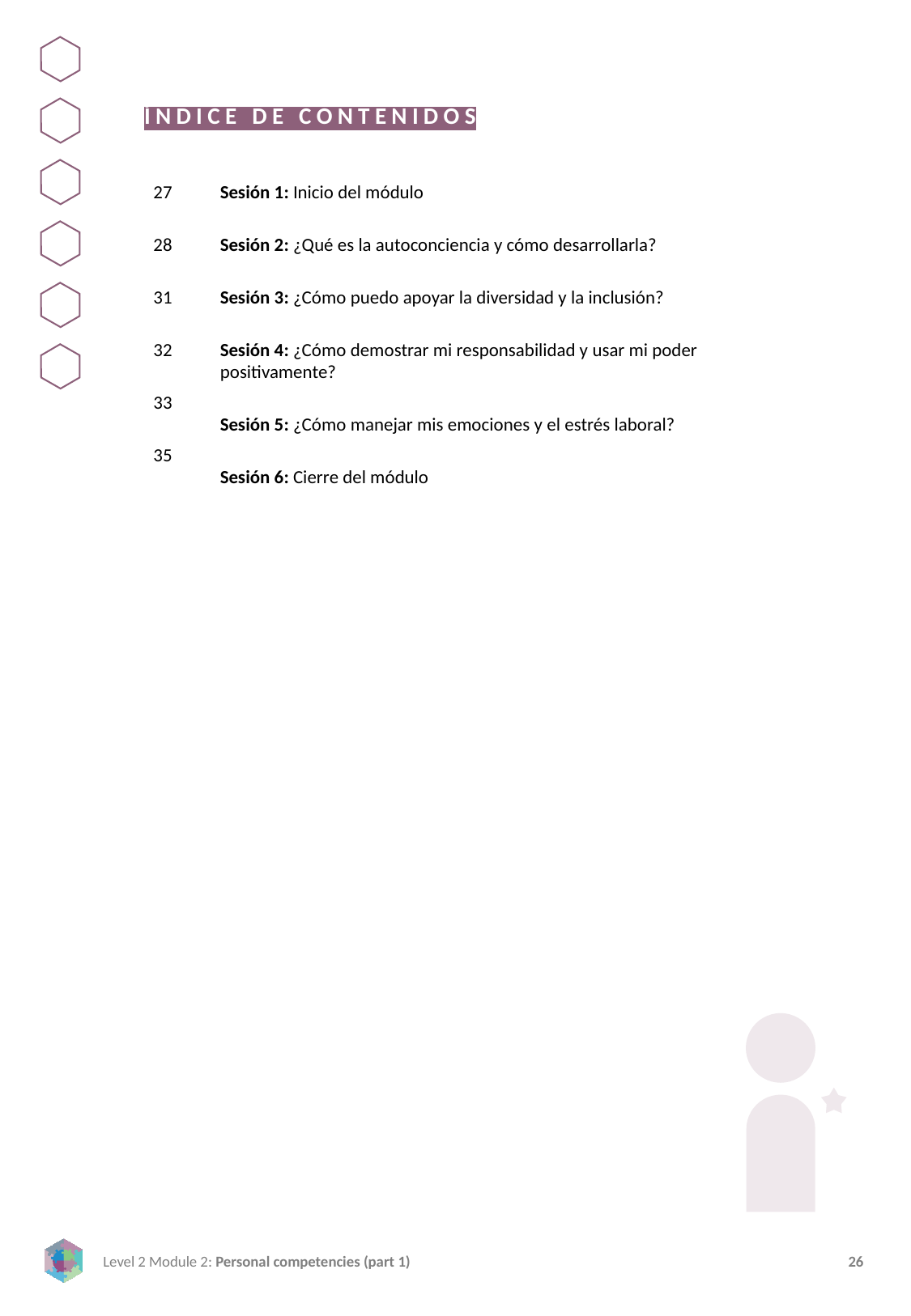

ÍNDICE DE CONTENIDOS

27
28
31
32
33
35
Sesión 1: Inicio del módulo
Sesión 2: ¿Qué es la autoconciencia y cómo desarrollarla?
Sesión 3: ¿Cómo puedo apoyar la diversidad y la inclusión?
Sesión 4: ¿Cómo demostrar mi responsabilidad y usar mi poder positivamente?
Sesión 5: ¿Cómo manejar mis emociones y el estrés laboral?
Sesión 6: Cierre del módulo